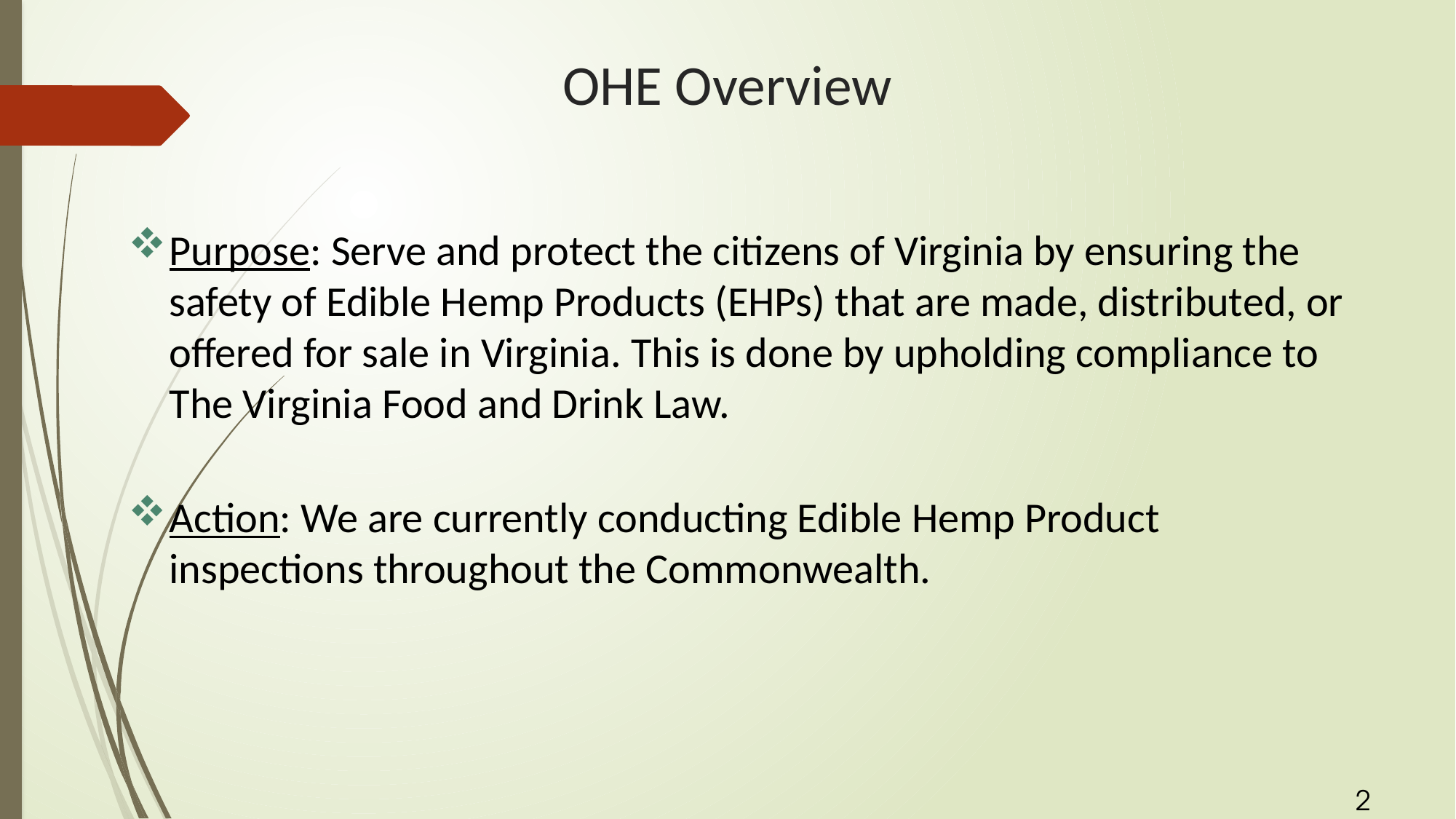

# OHE Overview

Purpose: Serve and protect the citizens of Virginia by ensuring the safety of Edible Hemp Products (EHPs) that are made, distributed, or offered for sale in Virginia. This is done by upholding compliance to The Virginia Food and Drink Law.

Action: We are currently conducting Edible Hemp Product inspections throughout the Commonwealth.
2